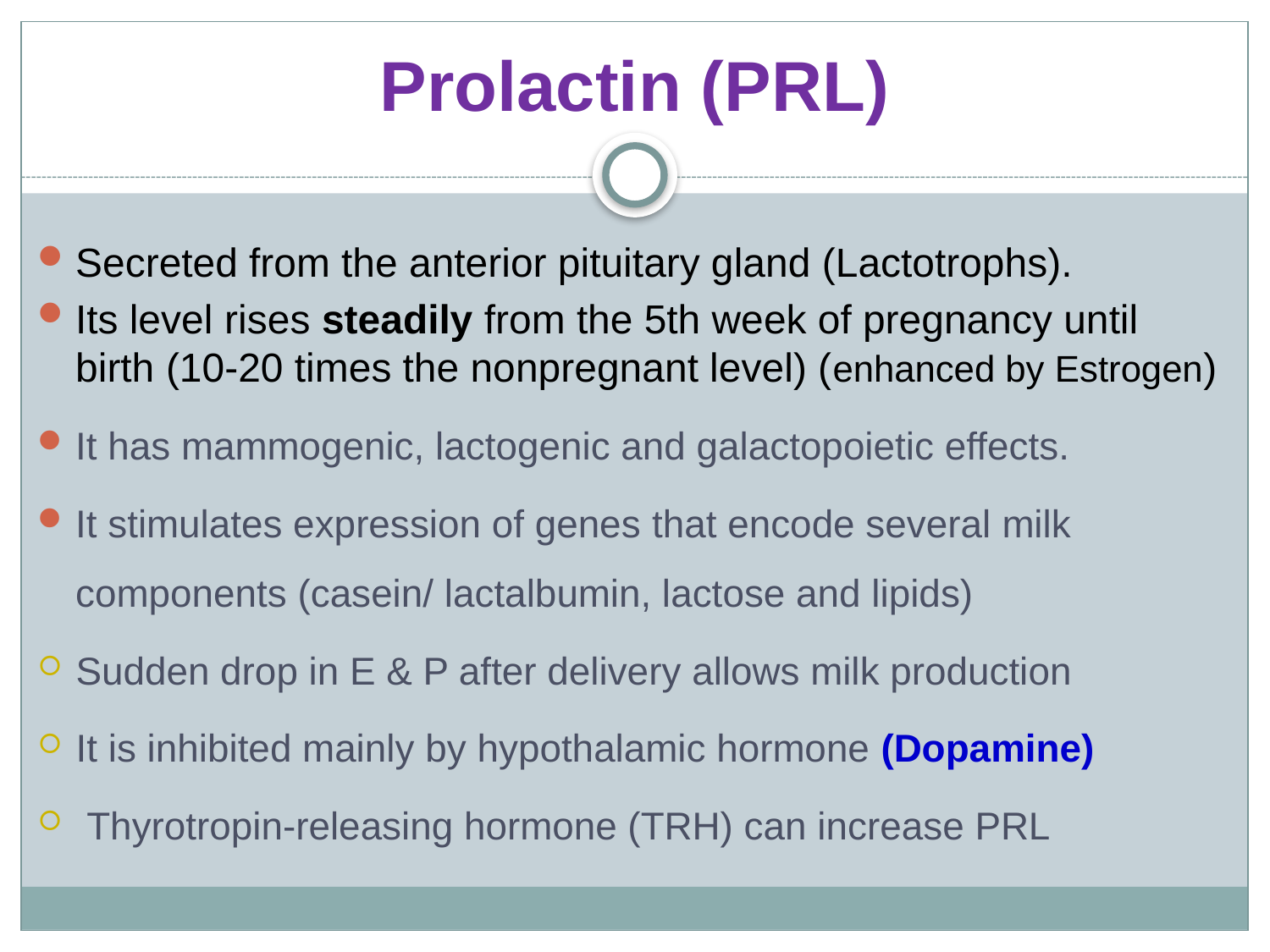

# Prolactin (PRL)
Secreted from the anterior pituitary gland (Lactotrophs).
Its level rises steadily from the 5th week of pregnancy until birth (10-20 times the nonpregnant level) (enhanced by Estrogen)
It has mammogenic, lactogenic and galactopoietic effects.
It stimulates expression of genes that encode several milk components (casein/ lactalbumin, lactose and lipids)
Sudden drop in E & P after delivery allows milk production
It is inhibited mainly by hypothalamic hormone (Dopamine)
 Thyrotropin-releasing hormone (TRH) can increase PRL